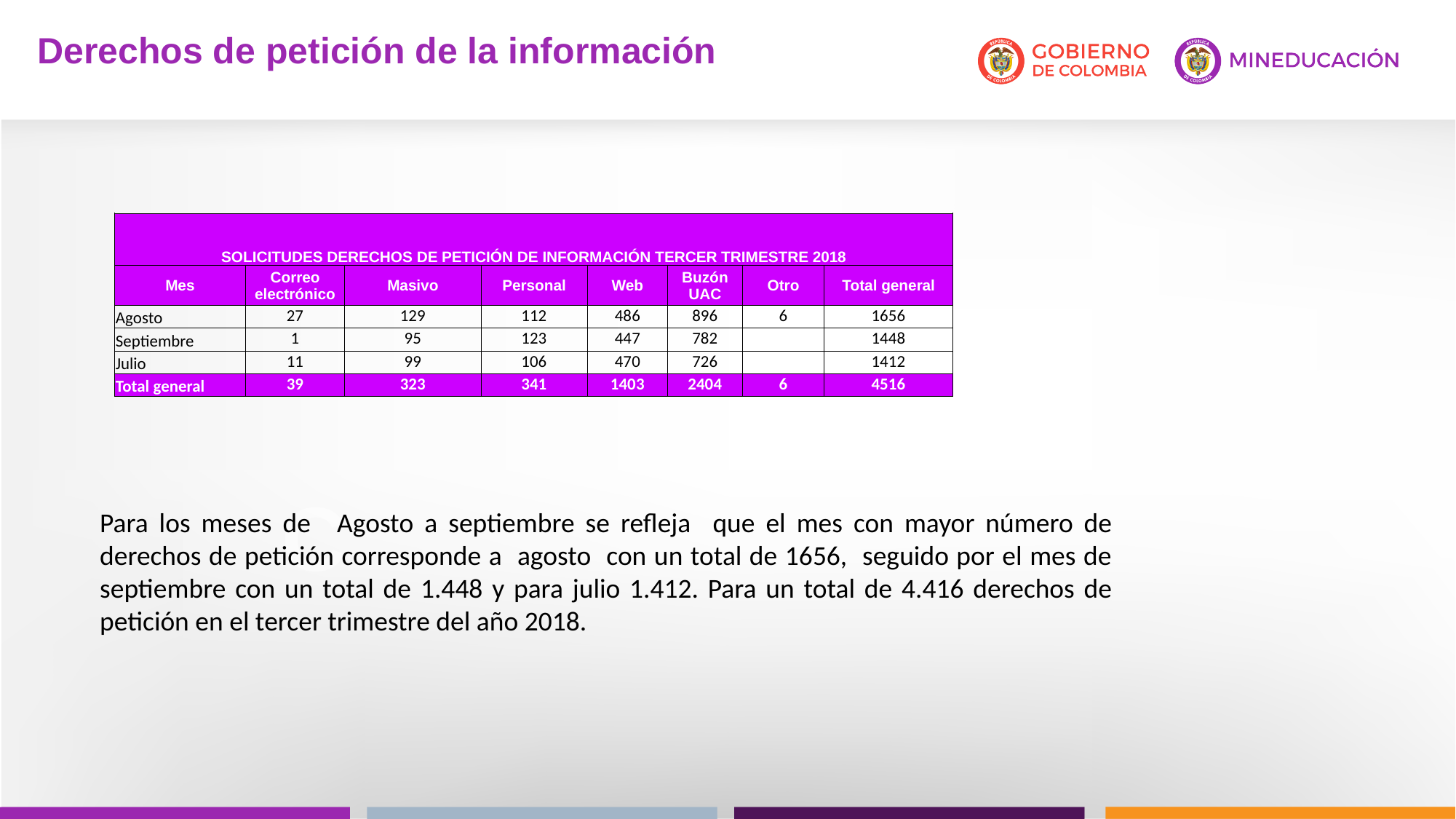

Derechos de petición de la información

A
| SOLICITUDES DERECHOS DE PETICIÓN DE INFORMACIÓN TERCER TRIMESTRE 2018 |  |  |  |  |  |  |  |
| --- | --- | --- | --- | --- | --- | --- | --- |
| Mes | Correo electrónico | Masivo | Personal | Web | Buzón UAC | Otro | Total general |
| Agosto | 27 | 129 | 112 | 486 | 896 | 6 | 1656 |
| Septiembre | 1 | 95 | 123 | 447 | 782 |  | 1448 |
| Julio | 11 | 99 | 106 | 470 | 726 |  | 1412 |
| Total general | 39 | 323 | 341 | 1403 | 2404 | 6 | 4516 |
C
Para los meses de 	Agosto a septiembre se refleja  que el mes con mayor número de derechos de petición corresponde a  agosto  con un total de 1656,  seguido por el mes de septiembre con un total de 1.448 y para julio 1.412. Para un total de 4.416 derechos de petición en el tercer trimestre del año 2018.